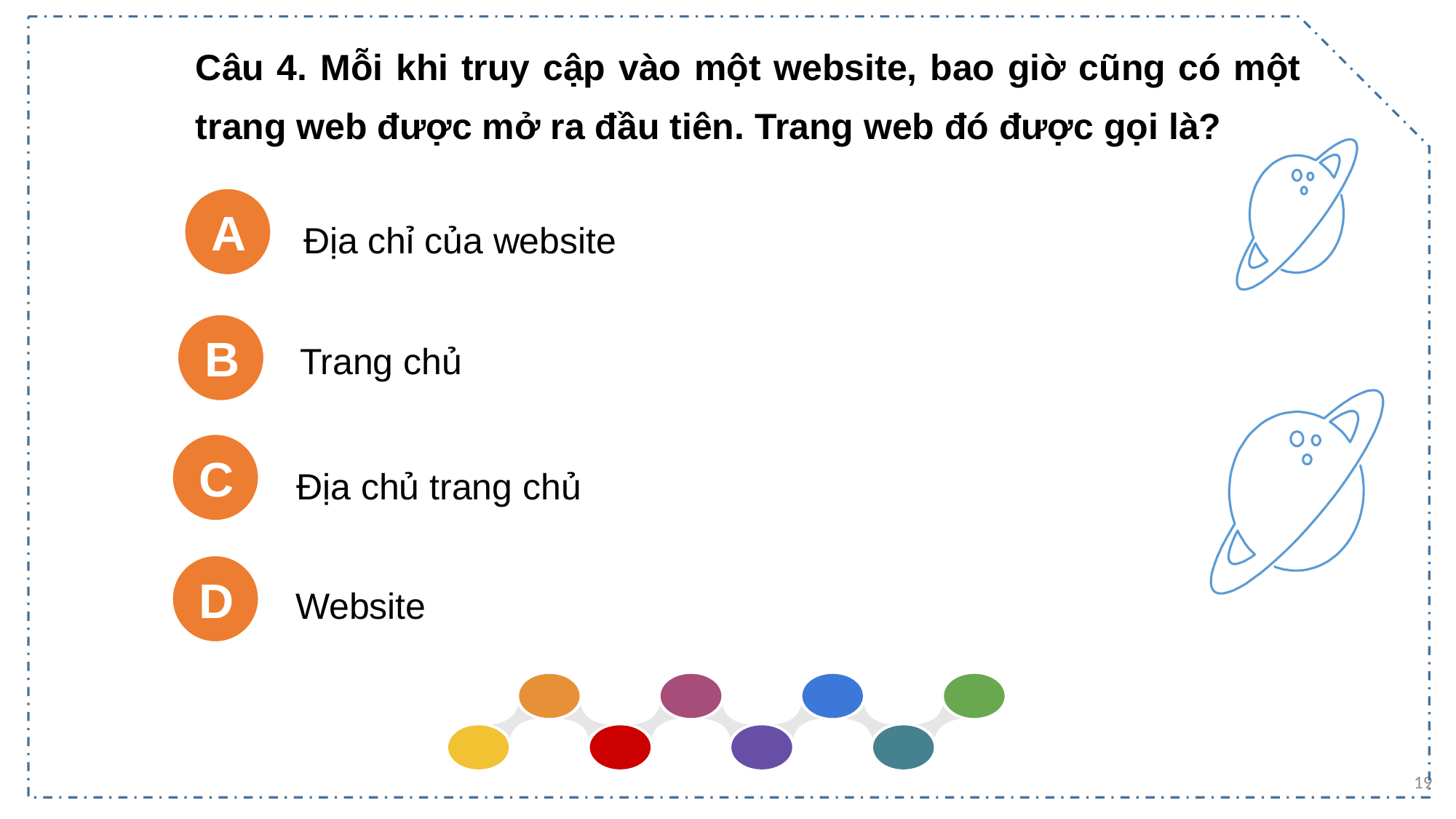

Câu 4. Mỗi khi truy cập vào một website, bao giờ cũng có một trang web được mở ra đầu tiên. Trang web đó được gọi là?

Địa chỉ của website
A
B
Trang chủ

C
Địa chủ trang chủ
D
Website

19